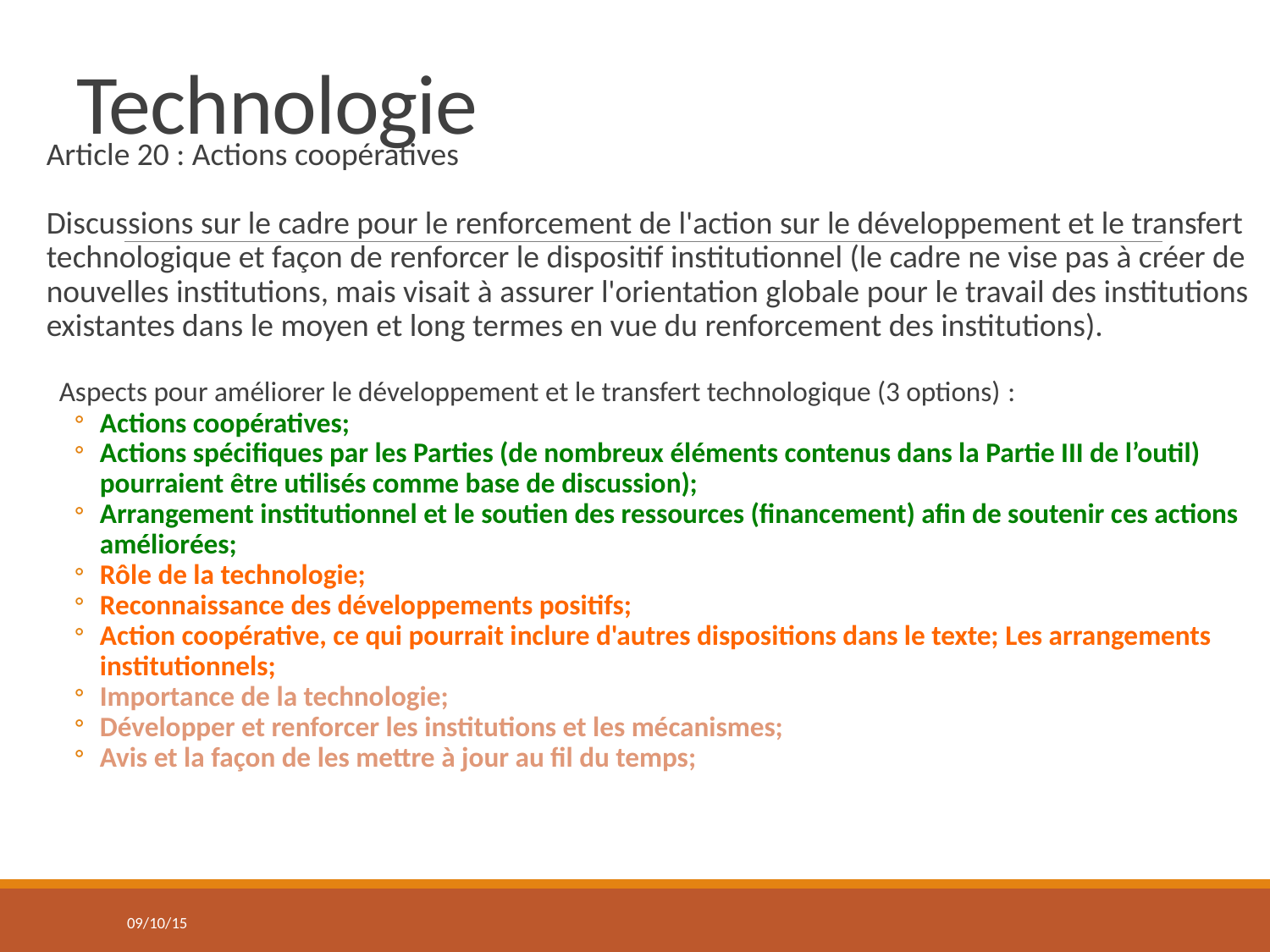

# Technologie
Article 20 : Actions coopératives

Discussions sur le cadre pour le renforcement de l'action sur le développement et le transfert technologique et façon de renforcer le dispositif institutionnel (le cadre ne vise pas à créer de nouvelles institutions, mais visait à assurer l'orientation globale pour le travail des institutions existantes dans le moyen et long termes en vue du renforcement des institutions).

Aspects pour améliorer le développement et le transfert technologique (3 options) :
Actions coopératives;
Actions spécifiques par les Parties (de nombreux éléments contenus dans la Partie III de l’outil)  pourraient être utilisés comme base de discussion);
Arrangement institutionnel et le soutien des ressources (financement) afin de soutenir ces actions améliorées;
Rôle de la technologie;
Reconnaissance des développements positifs;
Action coopérative, ce qui pourrait inclure d'autres dispositions dans le texte; Les arrangements institutionnels;
Importance de la technologie;
Développer et renforcer les institutions et les mécanismes;
Avis et la façon de les mettre à jour au fil du temps;

09/10/15